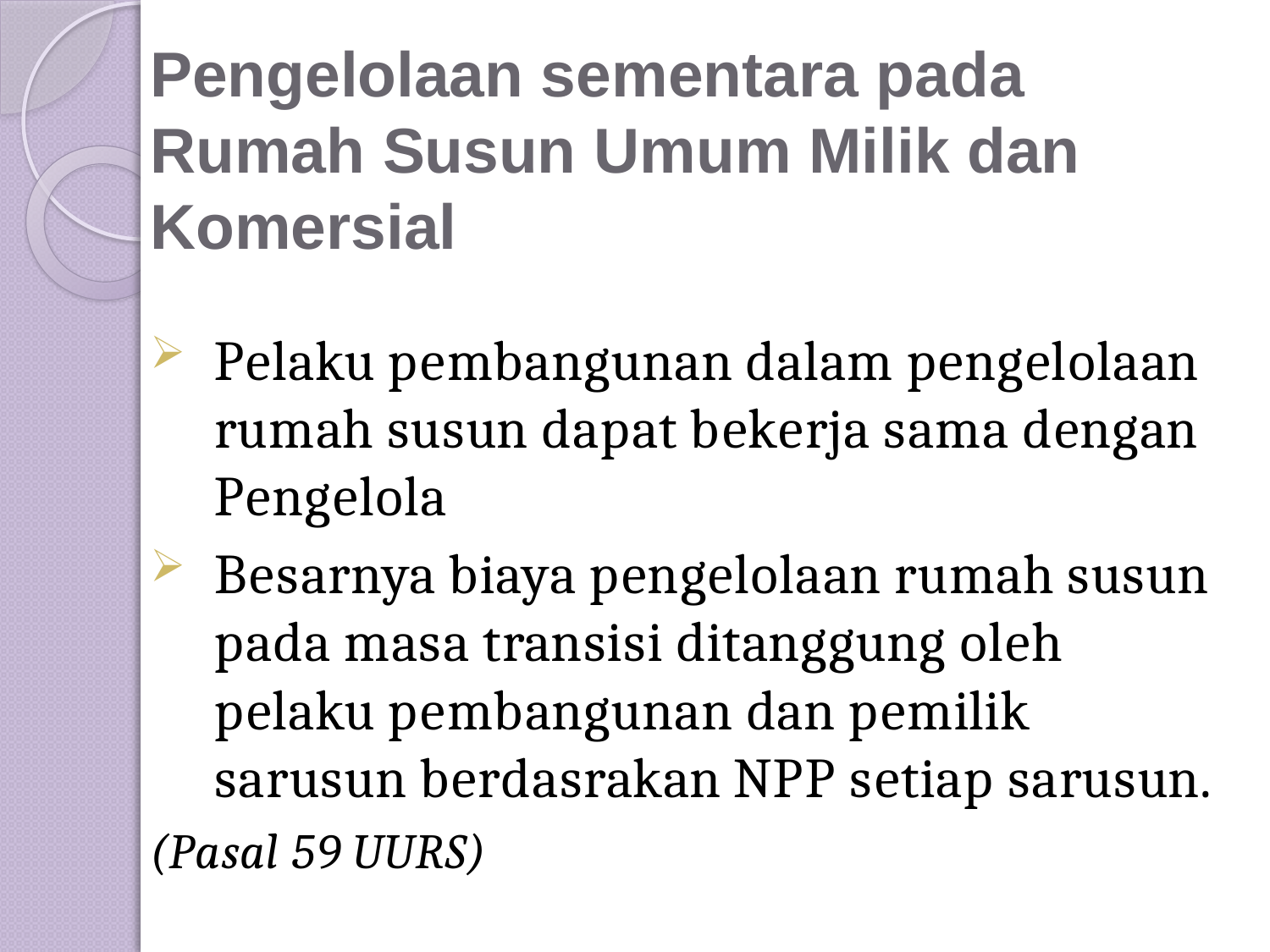

# Pengelolaan sementara pada Rumah Susun Umum Milik dan Komersial
Pelaku pembangunan dalam pengelolaan rumah susun dapat bekerja sama dengan Pengelola
Besarnya biaya pengelolaan rumah susun pada masa transisi ditanggung oleh pelaku pembangunan dan pemilik sarusun berdasrakan NPP setiap sarusun.
(Pasal 59 UURS)